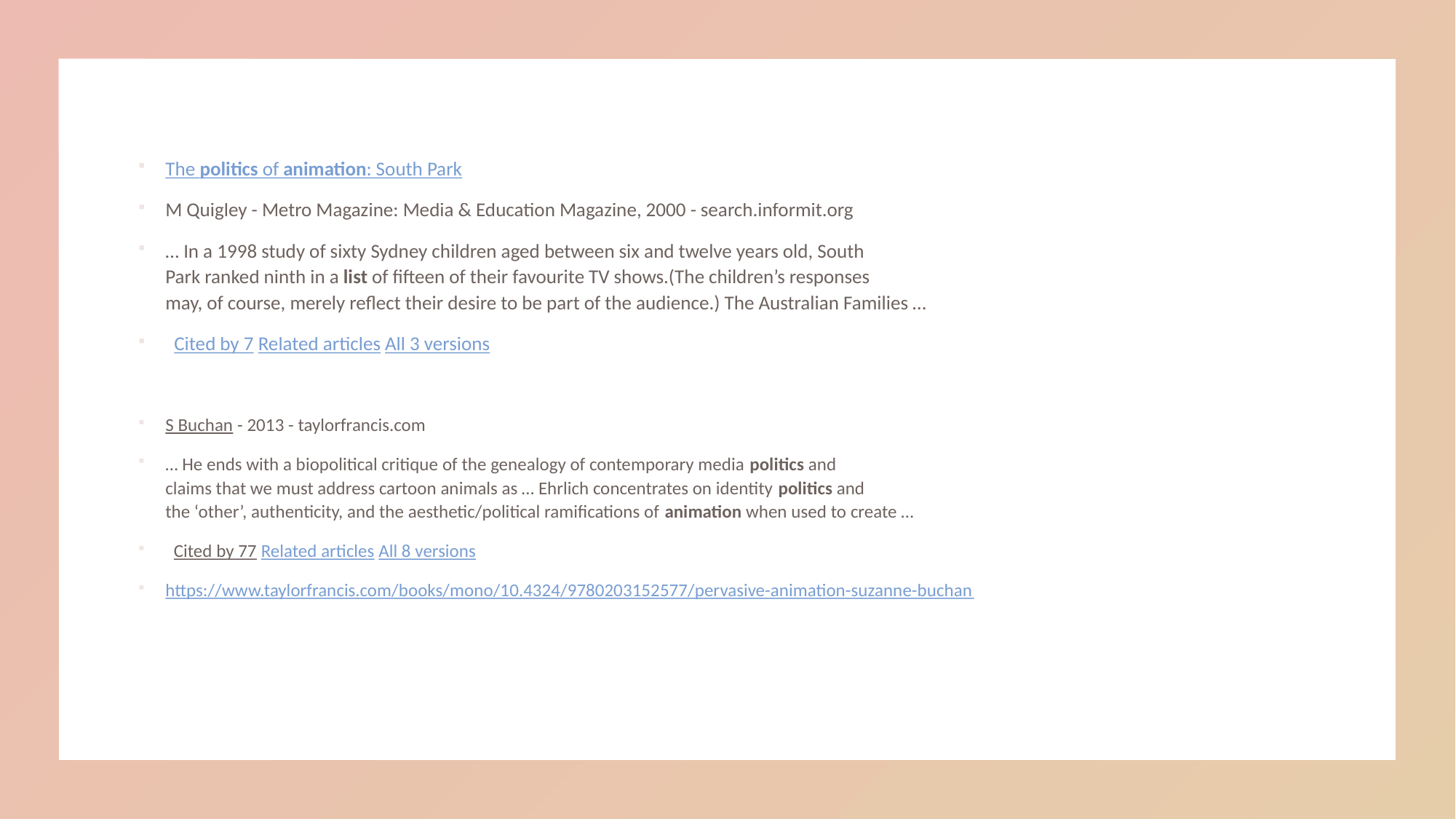

The politics of animation: South Park
M Quigley - Metro Magazine: Media & Education Magazine, 2000 - search.informit.org
… In a 1998 study of sixty Sydney children aged between six and twelve years old, South
Park ranked ninth in a list of fifteen of their favourite TV shows.(The children’s responses
may, of course, merely reflect their desire to be part of the audience.) The Australian Families …
  Cited by 7 Related articles All 3 versions

S Buchan - 2013 - taylorfrancis.com
… He ends with a biopolitical critique of the genealogy of contemporary media politics and
claims that we must address cartoon animals as … Ehrlich concentrates on identity politics and
the ‘other’, authenticity, and the aesthetic/political ramifications of animation when used to create …
  Cited by 77 Related articles All 8 versions
https://www.taylorfrancis.com/books/mono/10.4324/9780203152577/pervasive-animation-suzanne-buchan